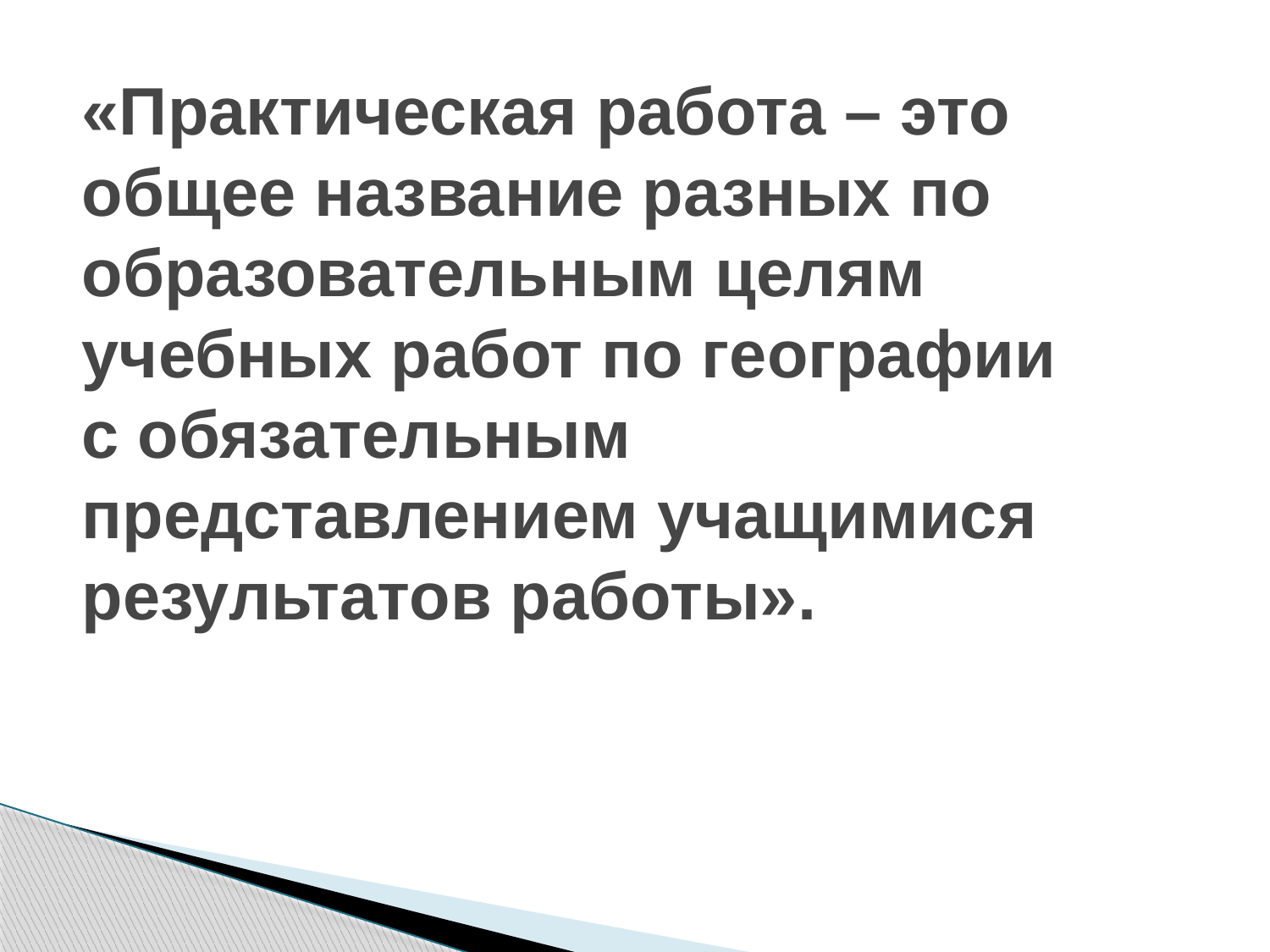

# «Практическая работа – это общее название разных по образовательным целям учебных работ по географии с обязательным представлением учащимися результатов работы».